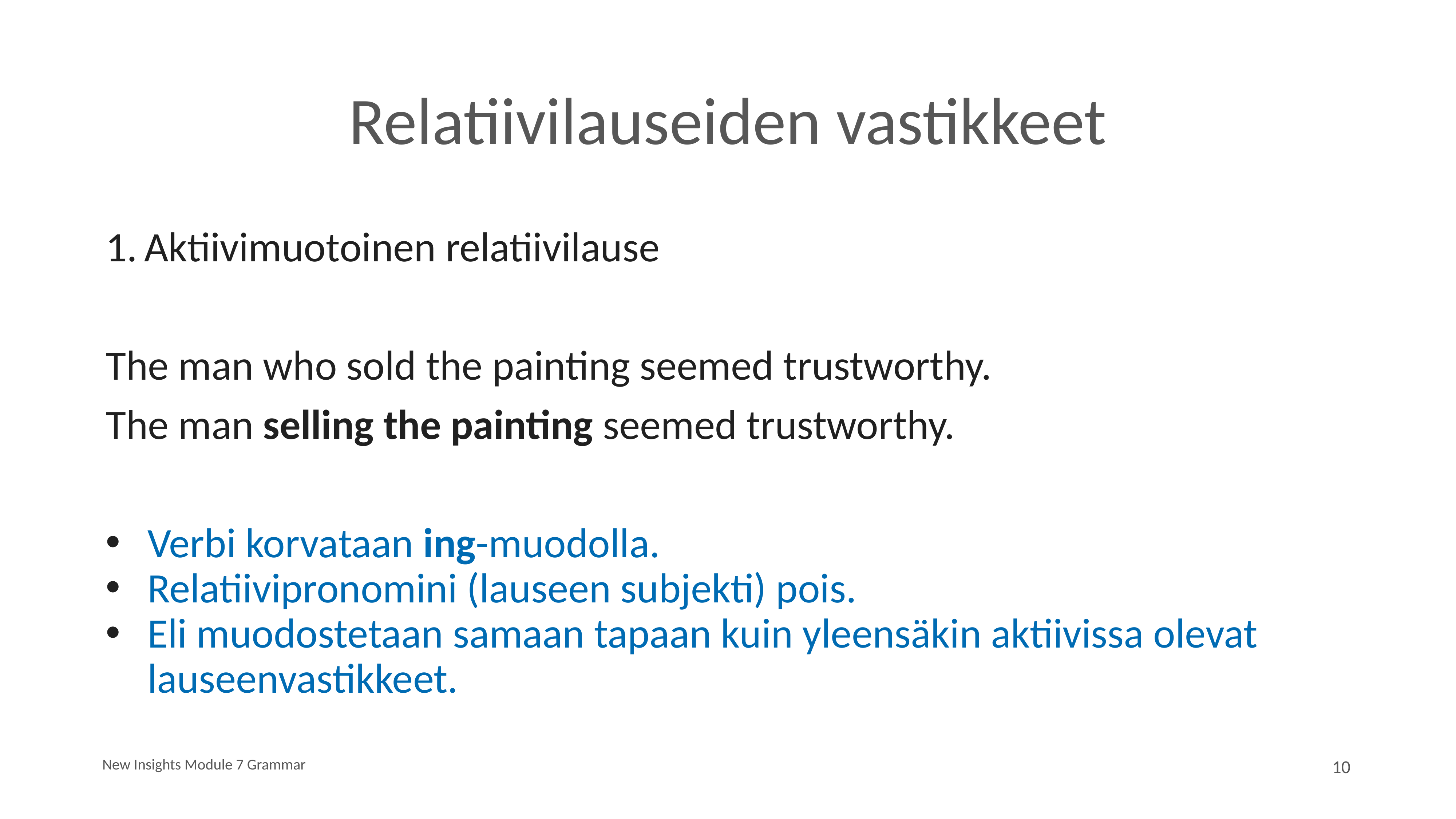

# Relatiivilauseiden vastikkeet
 Aktiivimuotoinen relatiivilause

The man who sold the painting seemed trustworthy.
The man selling the painting seemed trustworthy.

Verbi korvataan ing-muodolla.
Relatiivipronomini (lauseen subjekti) pois.
Eli muodostetaan samaan tapaan kuin yleensäkin aktiivissa olevat lauseenvastikkeet.

New Insights Module 7 Grammar
10